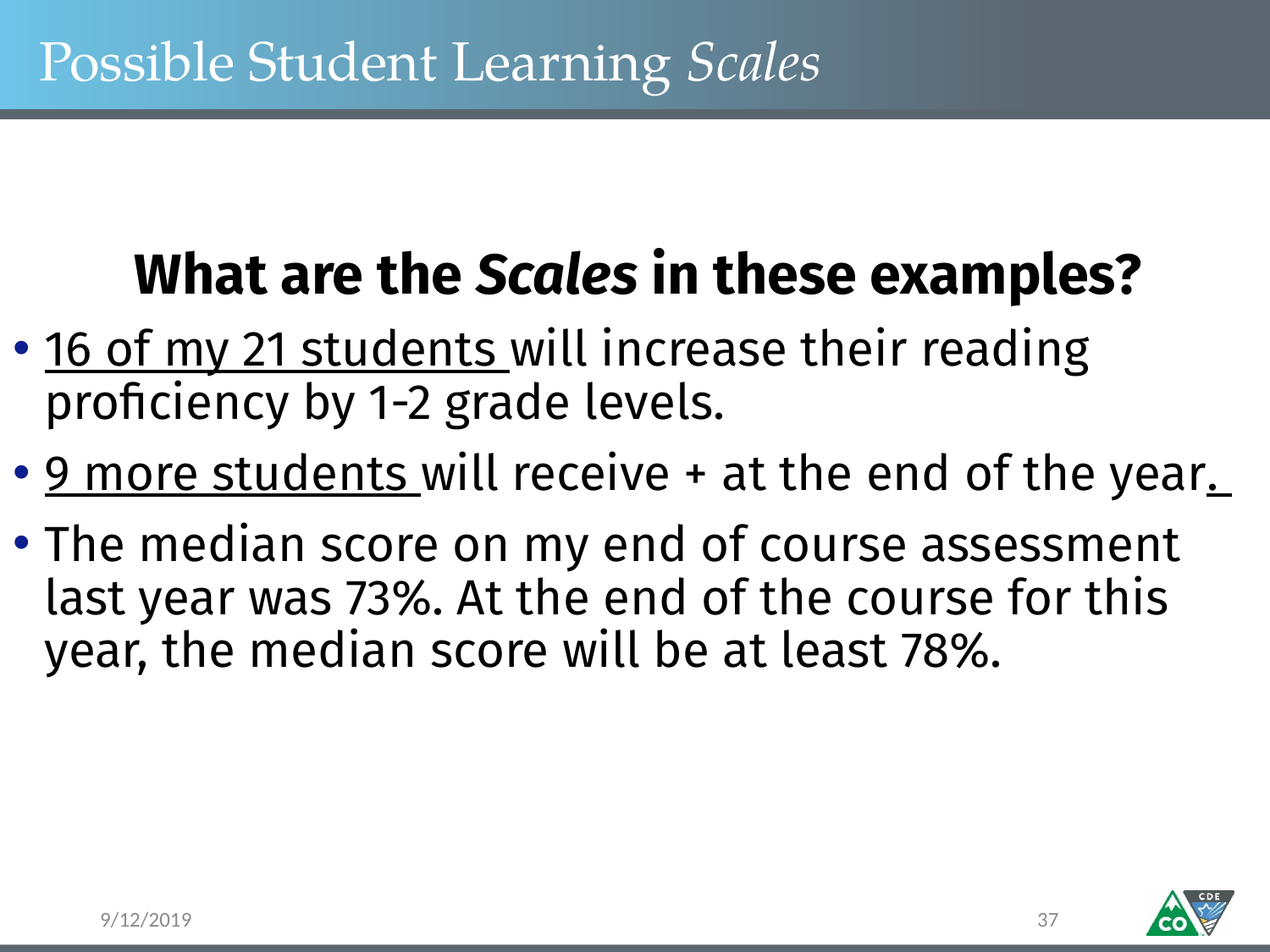

# Possible Student Learning Scales
What are the Scales in these examples?
16 of my 21 students will increase their reading proficiency by 1-2 grade levels.
9 more students will receive + at the end of the year.
The median score on my end of course assessment last year was 73%. At the end of the course for this year, the median score will be at least 78%.